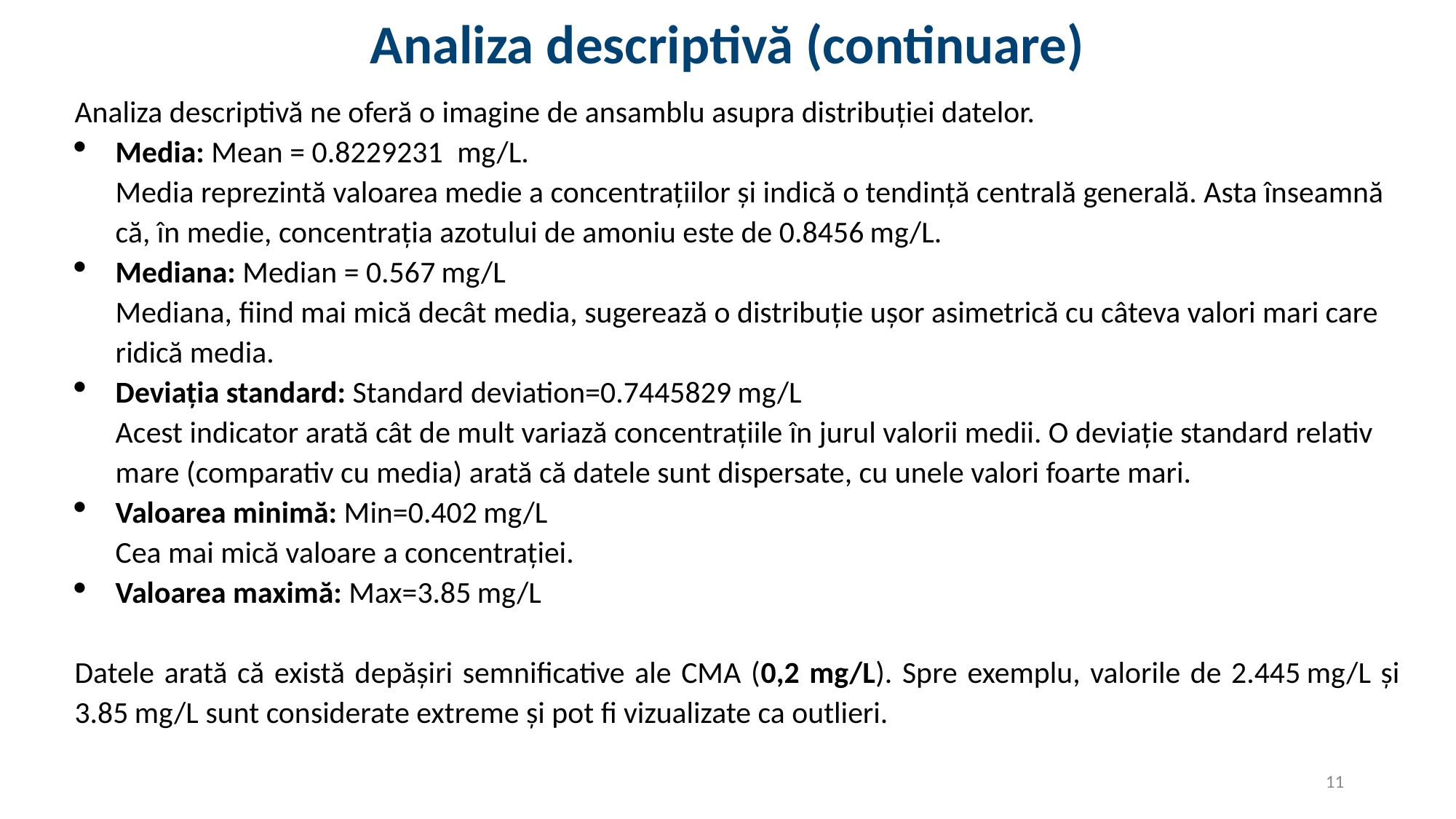

# Analiza descriptivă (continuare)
Analiza descriptivă ne oferă o imagine de ansamblu asupra distribuției datelor.
Media: Mean = 0.8229231  mg/L.
Media reprezintă valoarea medie a concentrațiilor și indică o tendință centrală generală. Asta înseamnă că, în medie, concentrația azotului de amoniu este de 0.8456 mg/L.
Mediana: Median = 0.567 mg/L
Mediana, fiind mai mică decât media, sugerează o distribuție ușor asimetrică cu câteva valori mari care ridică media.
Deviația standard: Standard deviation=0.7445829 mg/L
Acest indicator arată cât de mult variază concentrațiile în jurul valorii medii. O deviație standard relativ mare (comparativ cu media) arată că datele sunt dispersate, cu unele valori foarte mari.
Valoarea minimă: Min=0.402 mg/L
Cea mai mică valoare a concentrației.
Valoarea maximă: Max=3.85 mg/L
Datele arată că există depășiri semnificative ale CMA (0,2 mg/L). Spre exemplu, valorile de 2.445 mg/L și 3.85 mg/L sunt considerate extreme și pot fi vizualizate ca outlieri.

11